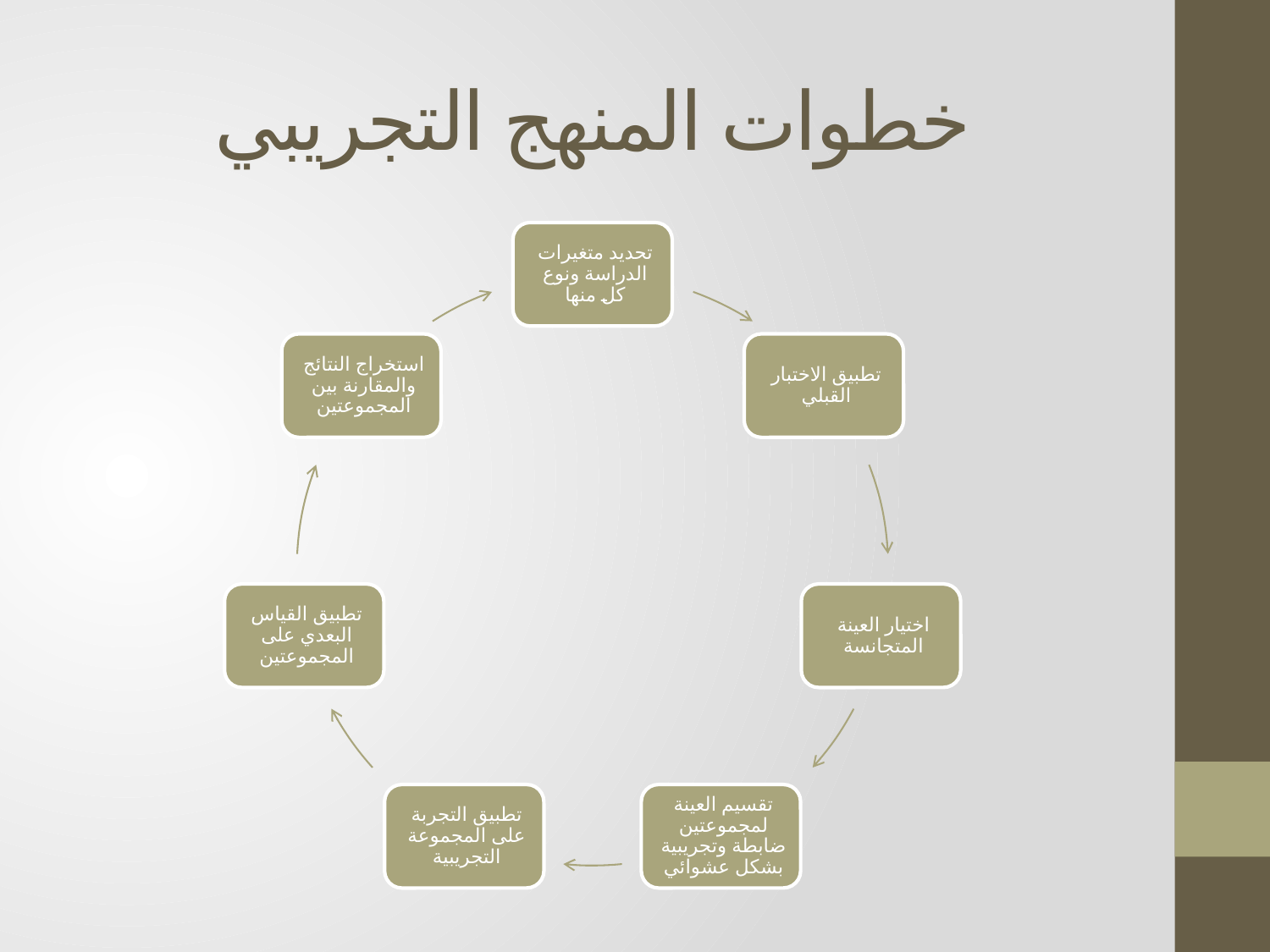

# خطوات المنهج التجريبي
تحديد متغيرات الدراسة ونوع كل منها
تطبيق الاختبار القبلي
اختيار العينة المتجانسة
تقسيم العينة لمجموعتين ضابطة وتجريبية بشكل عشوائي
تطبيق التجربة على المجموعة التجريبية
تطبيق القياس البعدي على المجموعتين
استخراج النتائج والمقارنة بين المجموعتين